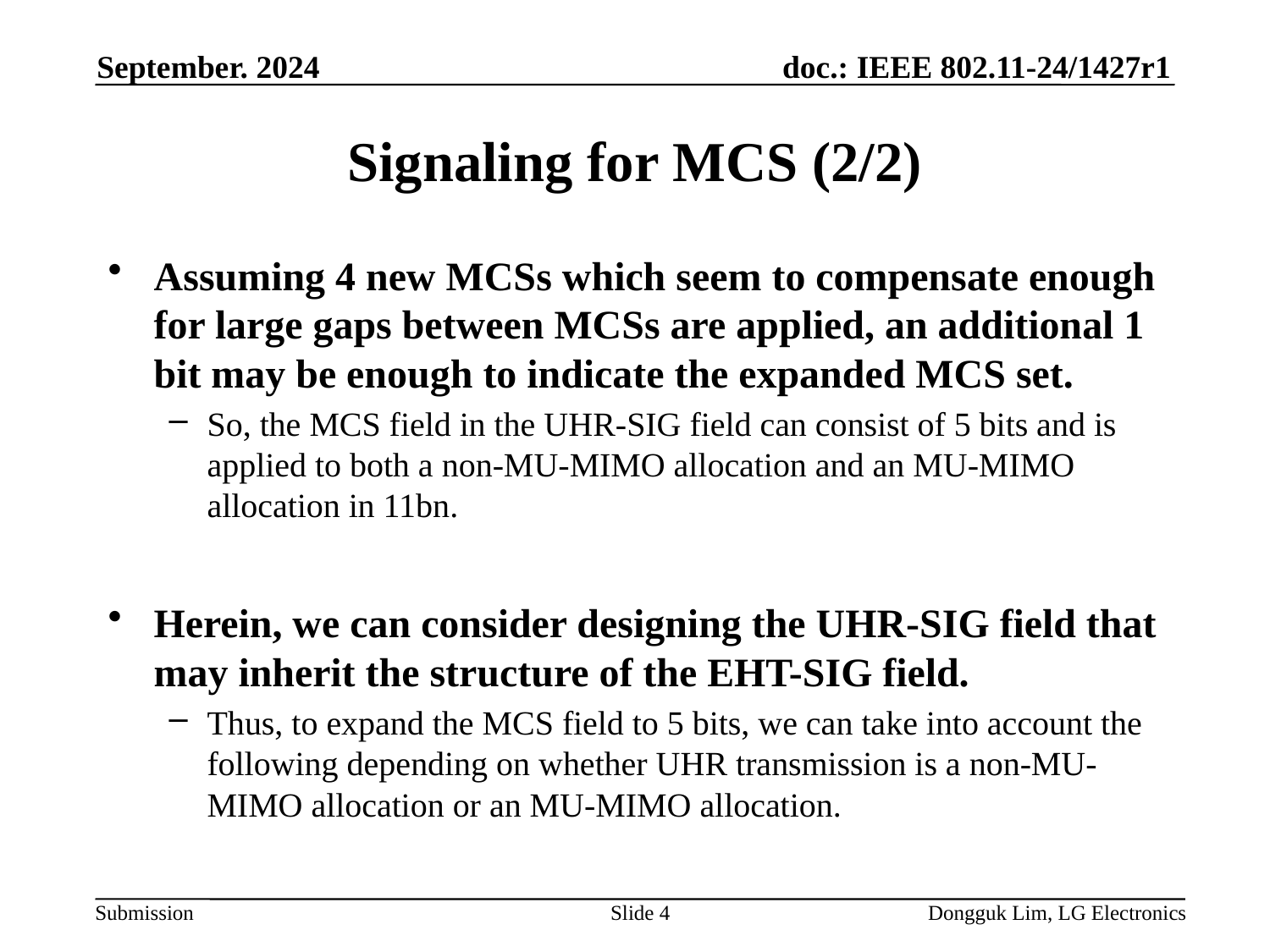

September. 2024
# Signaling for MCS (2/2)
Assuming 4 new MCSs which seem to compensate enough for large gaps between MCSs are applied, an additional 1 bit may be enough to indicate the expanded MCS set.
So, the MCS field in the UHR-SIG field can consist of 5 bits and is applied to both a non-MU-MIMO allocation and an MU-MIMO allocation in 11bn.

Herein, we can consider designing the UHR-SIG field that may inherit the structure of the EHT-SIG field.
Thus, to expand the MCS field to 5 bits, we can take into account the following depending on whether UHR transmission is a non-MU-MIMO allocation or an MU-MIMO allocation.

Slide 4
Dongguk Lim, LG Electronics